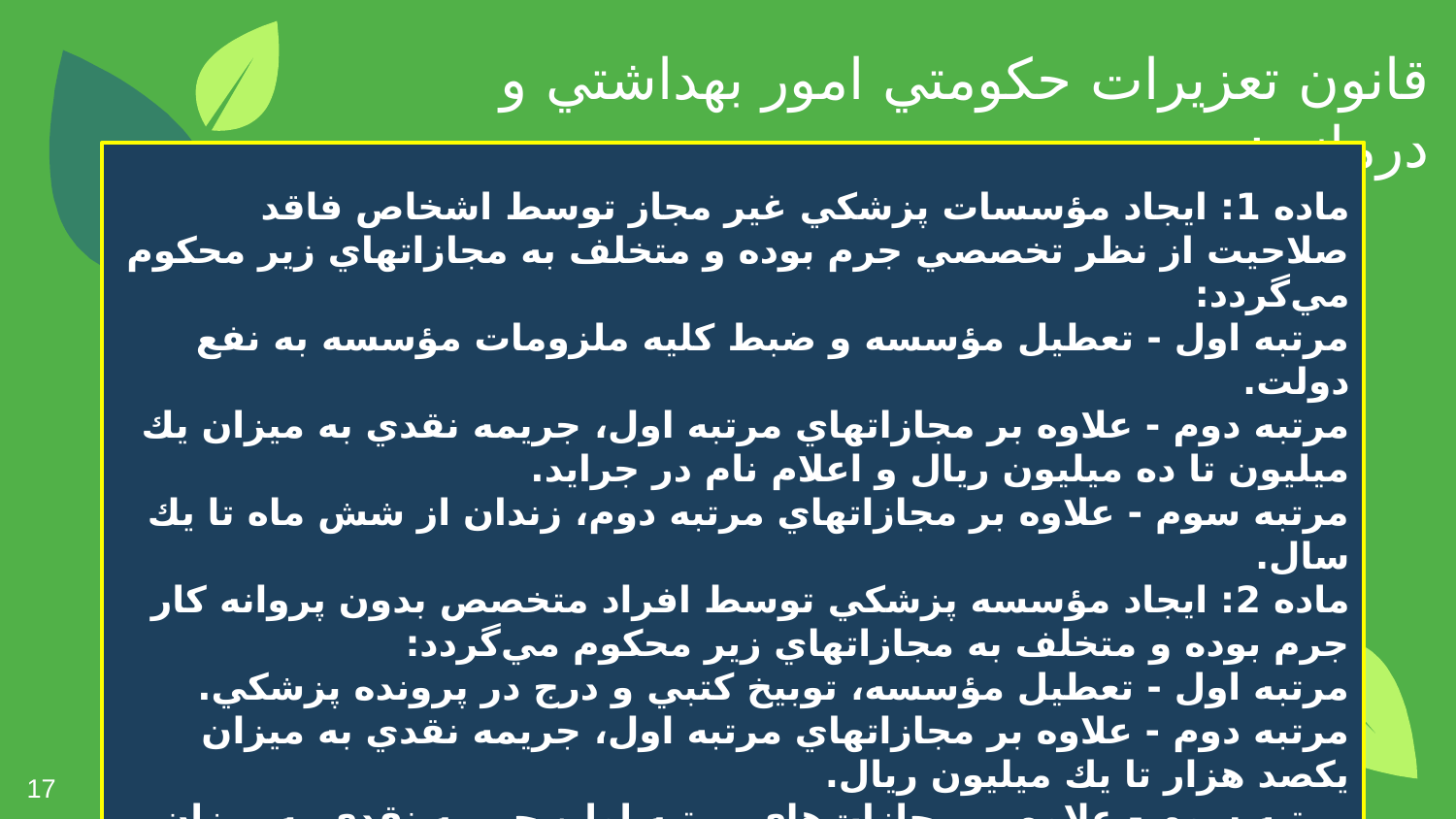

‌قانون تعزيرات حكومتي امور بهداشتي و درماني:
‌ماده 1: ايجاد مؤسسات پزشكي غير مجاز توسط اشخاص فاقد صلاحيت از نظر تخصصي جرم بوده و متخلف به مجازاتهاي زير محكوم مي‌گردد:
‌مرتبه اول - تعطيل مؤسسه و ضبط كليه ملزومات مؤسسه به نفع دولت.
‌مرتبه دوم - علاوه بر مجازاتهاي مرتبه اول، جريمه نقدي به ميزان يك ميليون تا ده ميليون ريال و اعلام نام در جرايد.
‌مرتبه سوم - علاوه بر مجازاتهاي مرتبه دوم، زندان از شش ماه تا يك سال.
‌ماده 2: ايجاد مؤسسه پزشكي توسط افراد متخصص بدون پروانه كار جرم بوده و متخلف به مجازاتهاي زير محكوم مي‌گردد:
‌مرتبه اول - تعطيل مؤسسه، توبيخ كتبي و درج در پرونده پزشكي.
‌مرتبه دوم - علاوه بر مجازاتهاي مرتبه اول، جريمه نقدي به ميزان يكصد هزار تا يك ميليون ريال.
‌مرتبه سوم - علاوه بر مجازات‌هاي مرتبه اول، جريمه نقدي به ميزان يك ميليون تا ده ميليون ريال و ضبط اموال مؤسسه به نفع دولت.
17